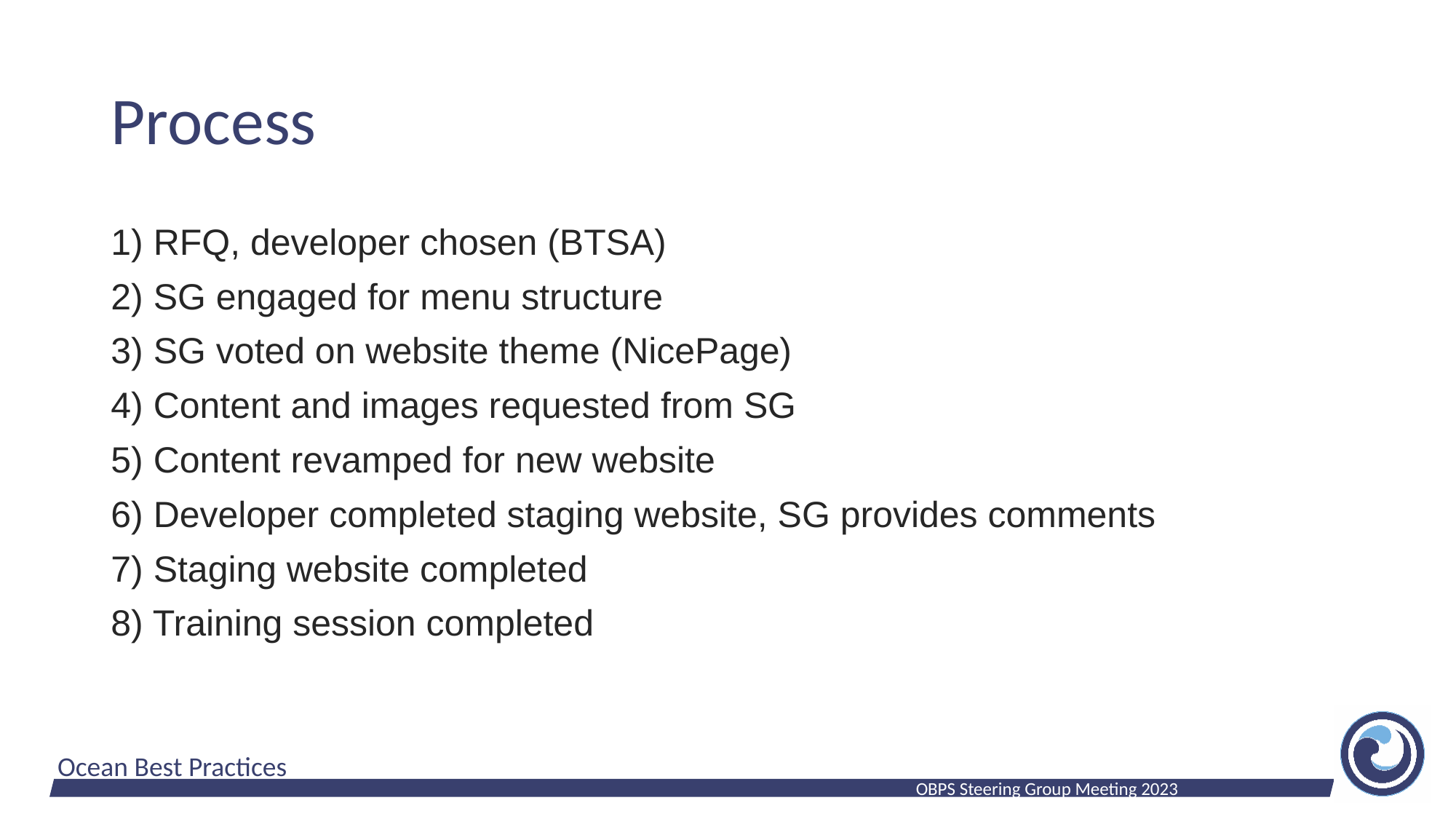

# Process
1) RFQ, developer chosen (BTSA)
2) SG engaged for menu structure
3) SG voted on website theme (NicePage)
4) Content and images requested from SG
5) Content revamped for new website
6) Developer completed staging website, SG provides comments
7) Staging website completed
8) Training session completed